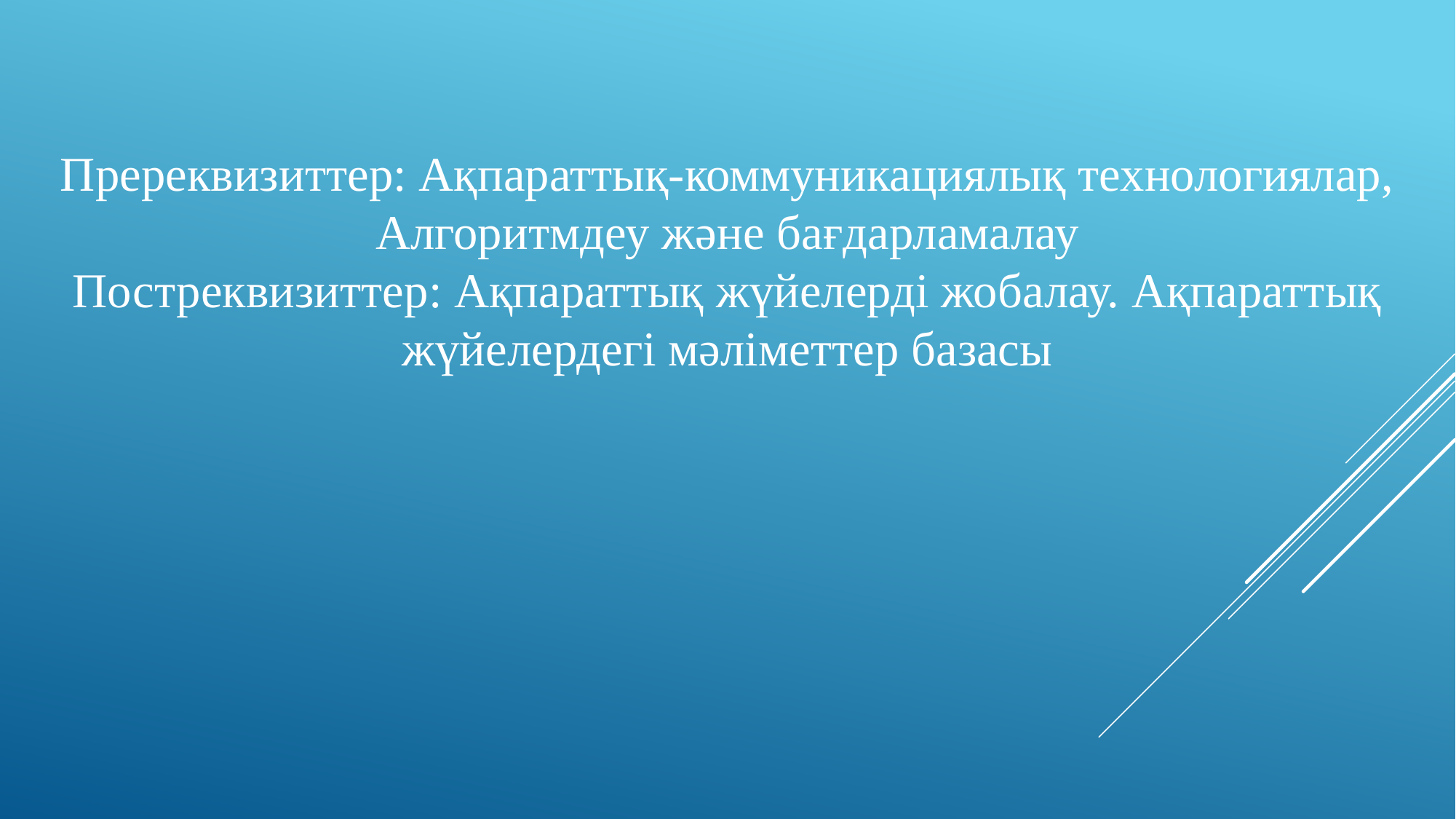

Пререквизиттер: Ақпараттық-коммуникациялық технологиялар, Алгоритмдеу және бағдарламалау
Постреквизиттер: Ақпараттық жүйелерді жобалау. Ақпараттық жүйелердегі мәліметтер базасы